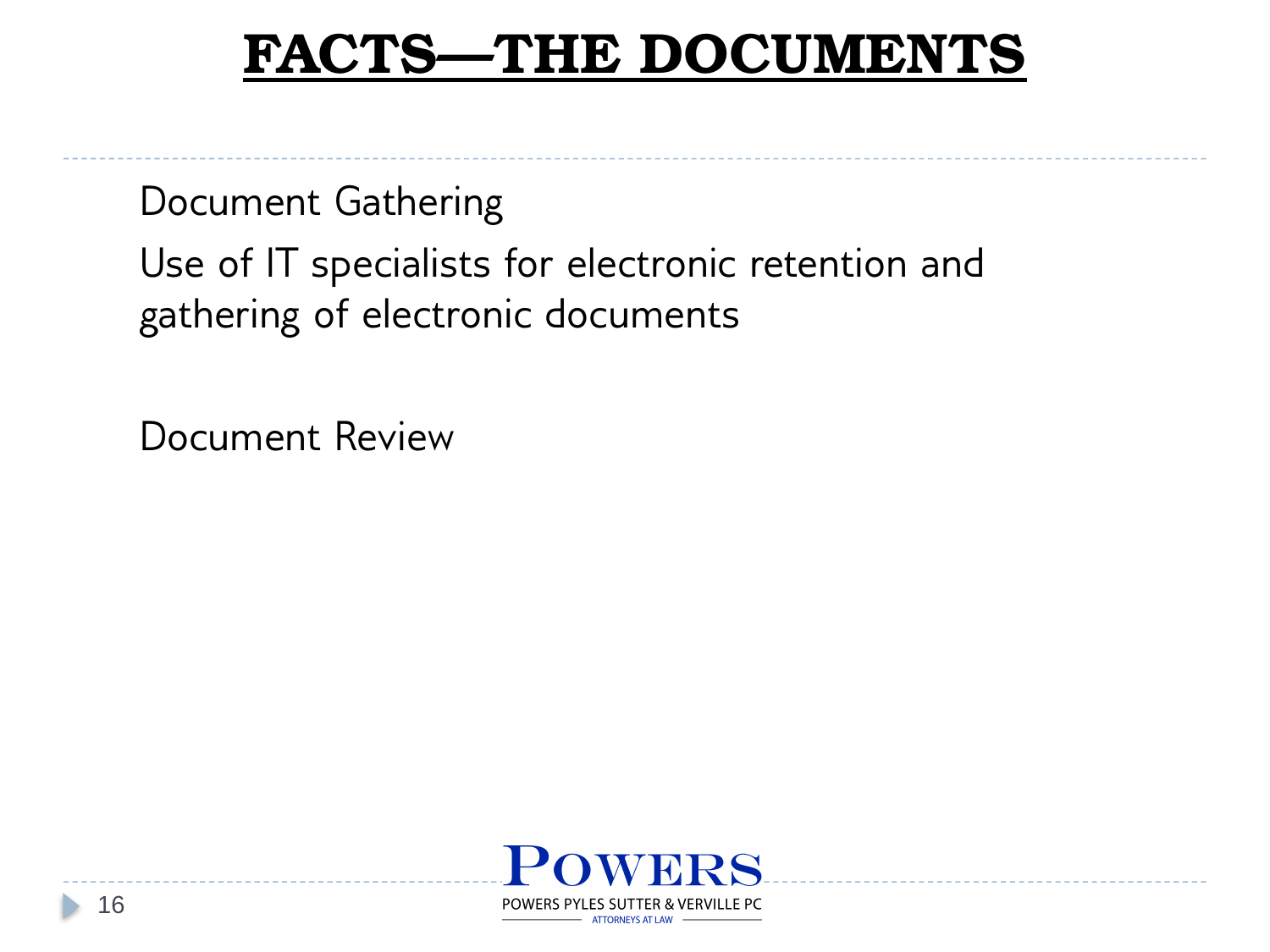

FACTS—THE DOCUMENTS

Document Gathering
Use of IT specialists for electronic retention and gathering of electronic documents

Document Review

16